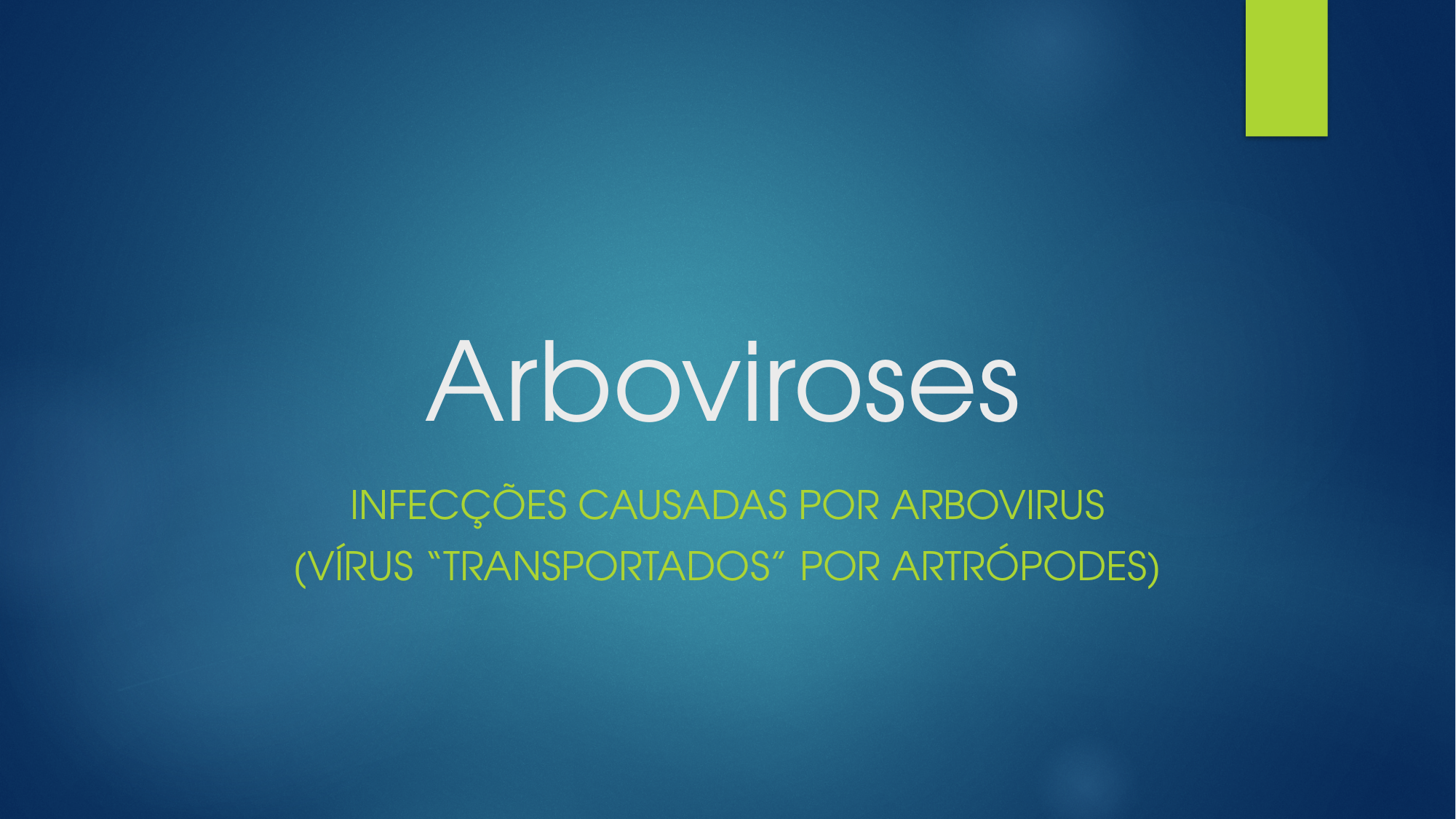

# Arboviroses

Infecções causadas por Arbovirus
(vírus “transportados” por artrópodes)